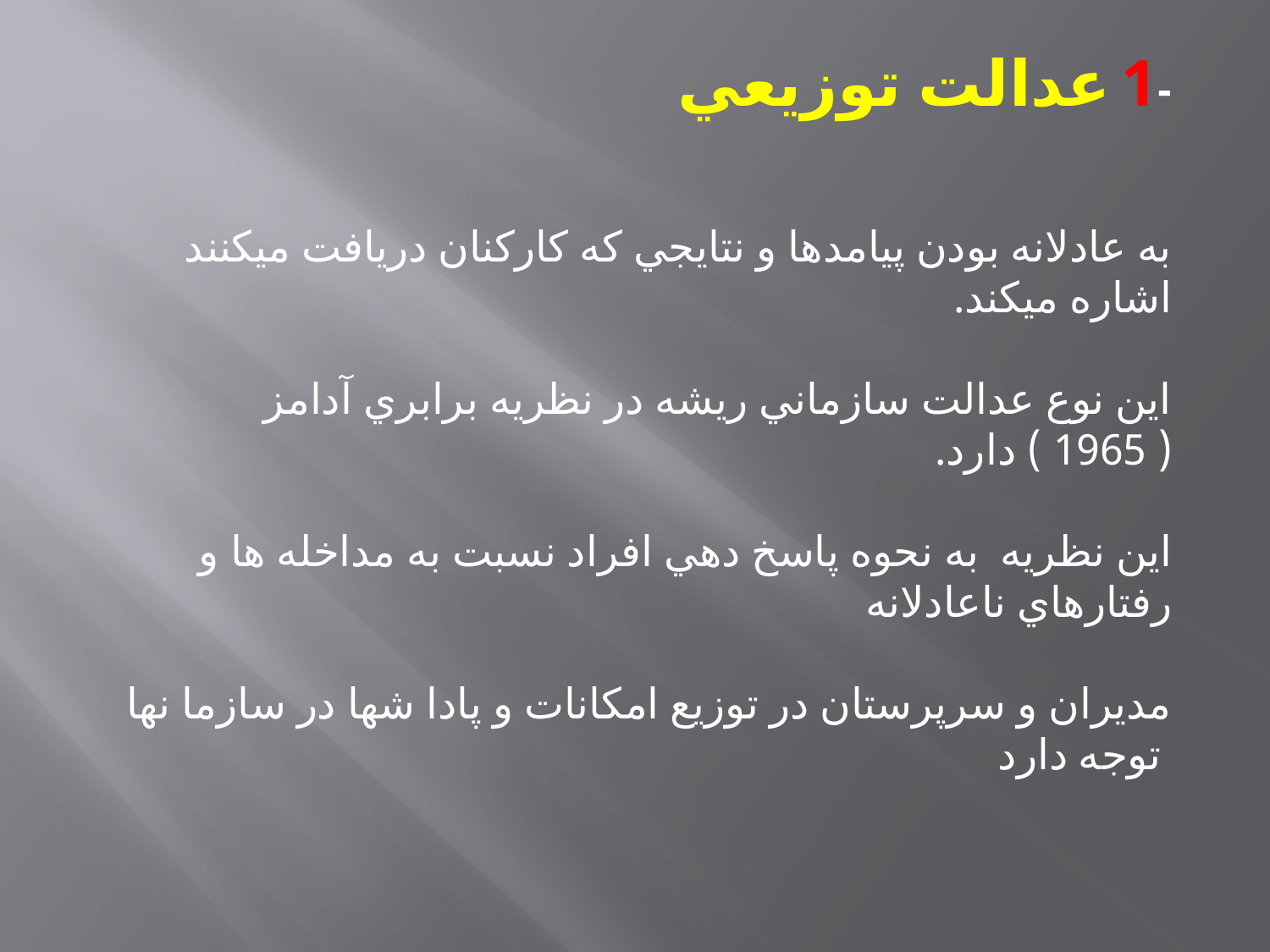

-1 عدالت توزيعي

به عادلانه بودن پيامدها و نتايجي كه كاركنان دريافت ميكنند اشاره ميكند.

اين نوع عدالت سازماني ريشه در نظريه برابري آدامز ( 1965 ) دارد.

اين نظريه  به نحوه پاسخ دهي افراد نسبت به مداخله ها و رفتارهاي ناعادلانه

مديران و سرپرستان در توزيع امكانات و پادا شها در سازما نها  توجه دارد